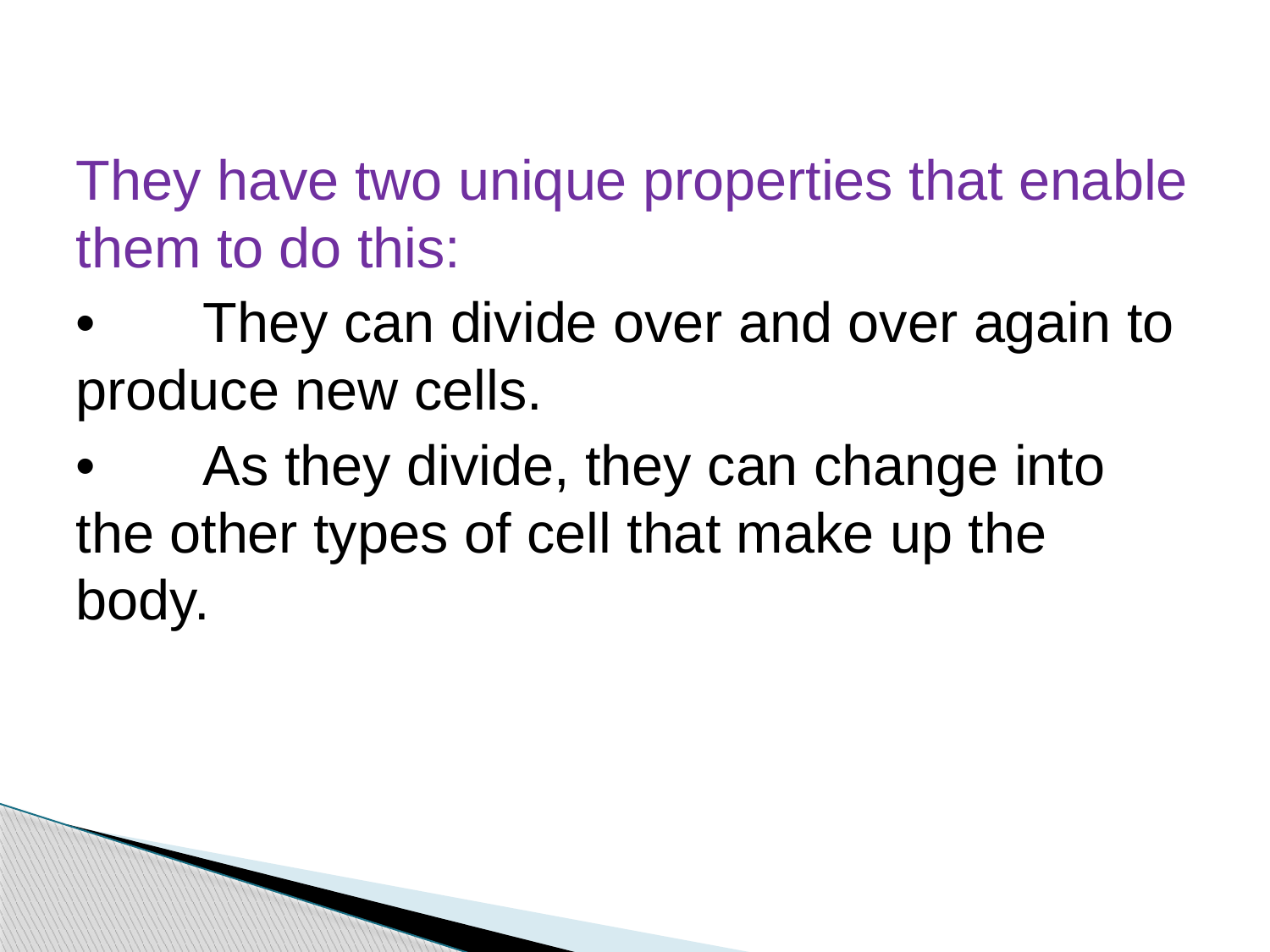

#
They have two unique properties that enable them to do this:
•	They can divide over and over again to produce new cells.
•	As they divide, they can change into the other types of cell that make up the body.